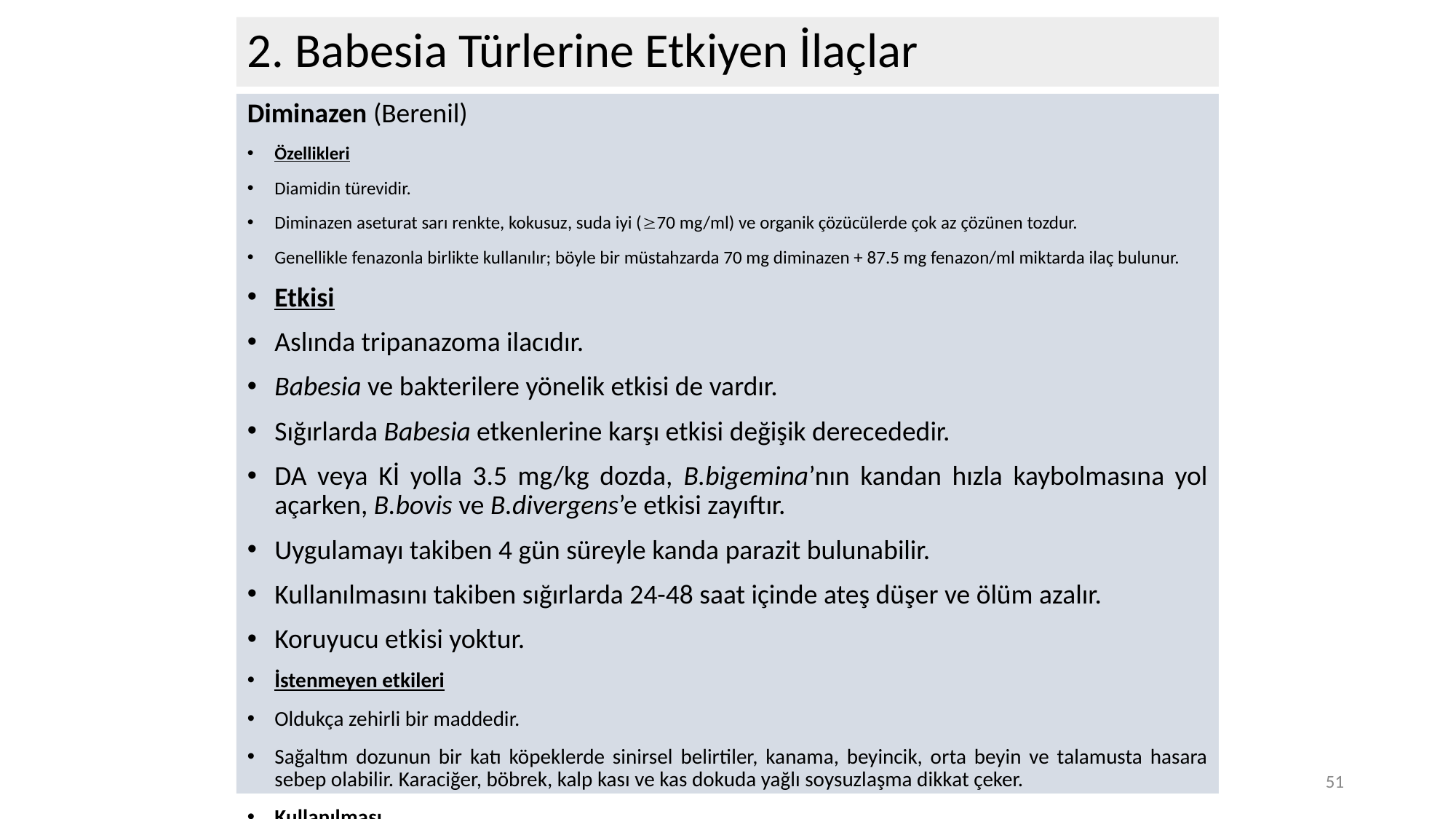

# 2. Babesia Türlerine Etkiyen İlaçlar
Diminazen (Berenil)
Özellikleri
Diamidin türevidir.
Diminazen aseturat sarı renkte, kokusuz, suda iyi (≥70 mg/ml) ve organik çözücülerde çok az çözünen tozdur.
Genellikle fenazonla birlikte kullanılır; böyle bir müstahzarda 70 mg diminazen + 87.5 mg fenazon/ml miktarda ilaç bulunur.
Etkisi
Aslında tripanazoma ilacıdır.
Babesia ve bakterilere yönelik etkisi de vardır.
Sığırlarda Babesia etkenlerine karşı etkisi değişik derecededir.
DA veya Kİ yolla 3.5 mg/kg dozda, B.bigemina’nın kandan hızla kaybolmasına yol açarken, B.bovis ve B.divergens’e etkisi zayıftır.
Uygulamayı takiben 4 gün süreyle kanda parazit bulunabilir.
Kullanılmasını takiben sığırlarda 24-48 saat içinde ateş düşer ve ölüm azalır.
Koruyucu etkisi yoktur.
İstenmeyen etkileri
Oldukça zehirli bir maddedir.
Sağaltım dozunun bir katı köpeklerde sinirsel belirtiler, kanama, beyincik, orta beyin ve talamusta hasara sebep olabilir. Karaciğer, böbrek, kalp kası ve kas dokuda yağlı soysuzlaşma dikkat çeker.
Kullanılması
Kİ veya DA yolla at, sığır, koyun ve köpeklere 3.5 mg/kg dozda verilir.
Atlarda 5 mg/kg dozda 2 gün süreyle kullanılabilir.
51